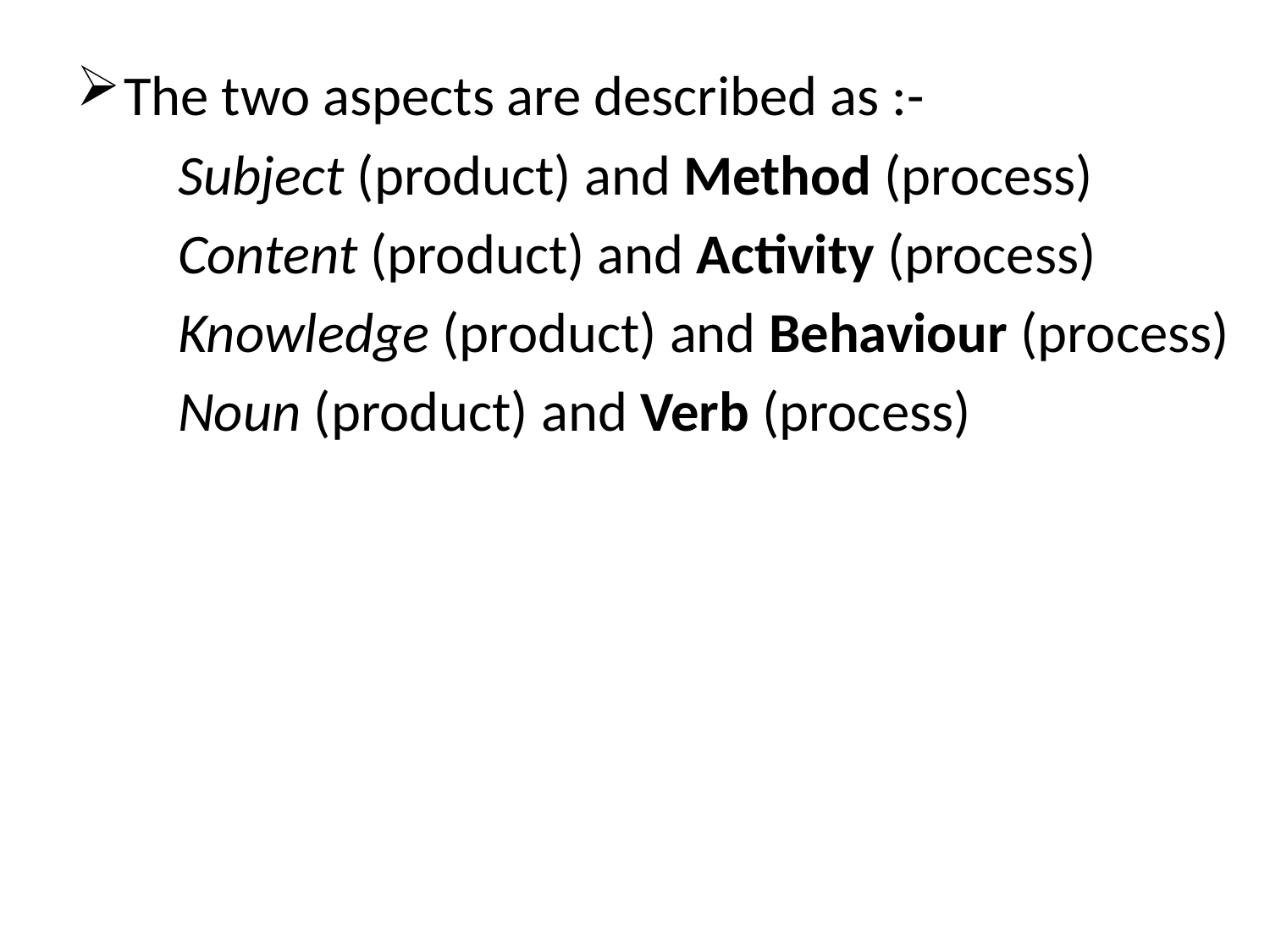

The two aspects are described as :-
        Subject (product) and Method (process)
        Content (product) and Activity (process)
        Knowledge (product) and Behaviour (process)
        Noun (product) and Verb (process)